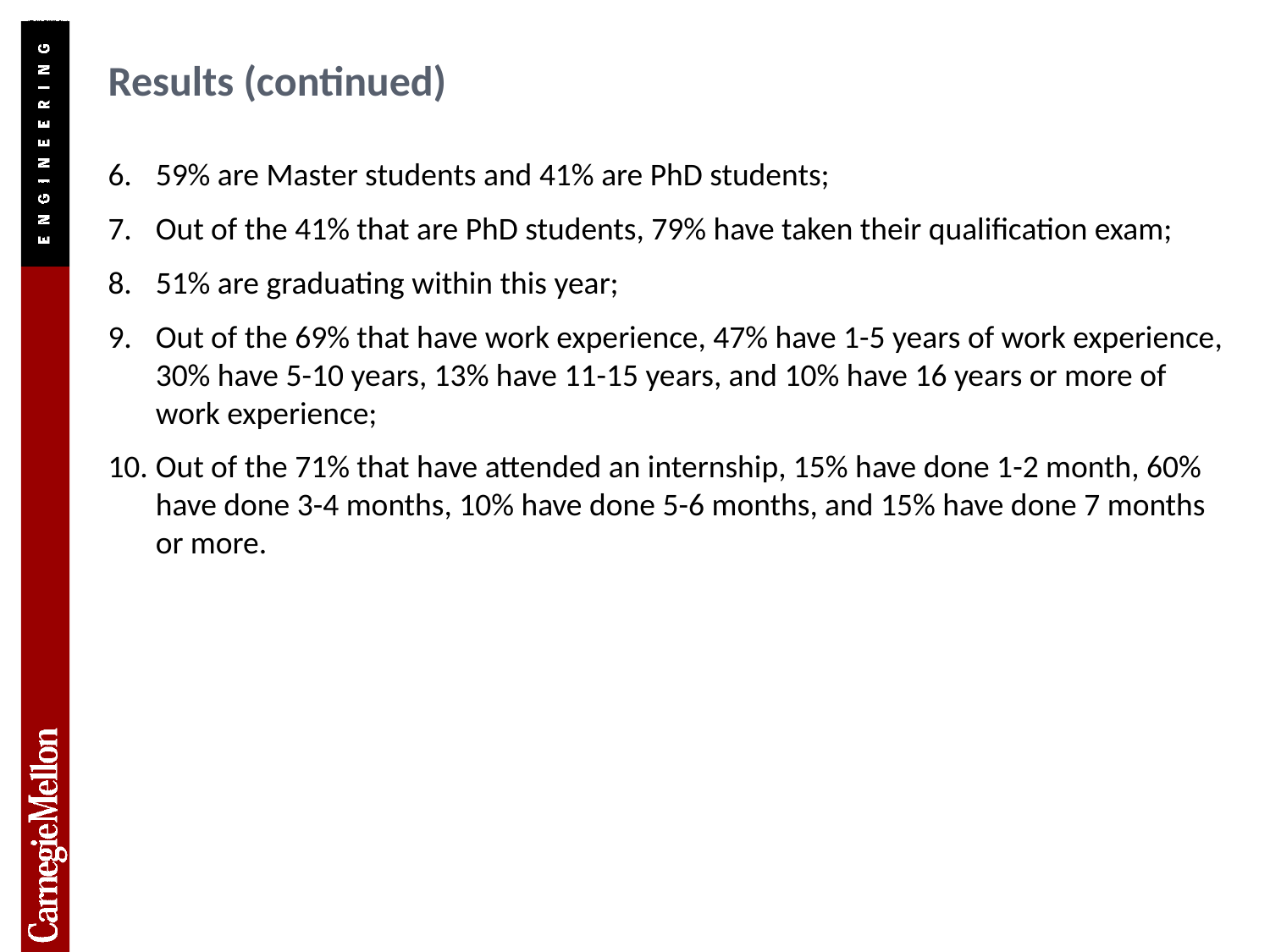

# Results (continued)
59% are Master students and 41% are PhD students;
Out of the 41% that are PhD students, 79% have taken their qualification exam;
51% are graduating within this year;
Out of the 69% that have work experience, 47% have 1-5 years of work experience, 30% have 5-10 years, 13% have 11-15 years, and 10% have 16 years or more of work experience;
Out of the 71% that have attended an internship, 15% have done 1-2 month, 60% have done 3-4 months, 10% have done 5-6 months, and 15% have done 7 months or more.